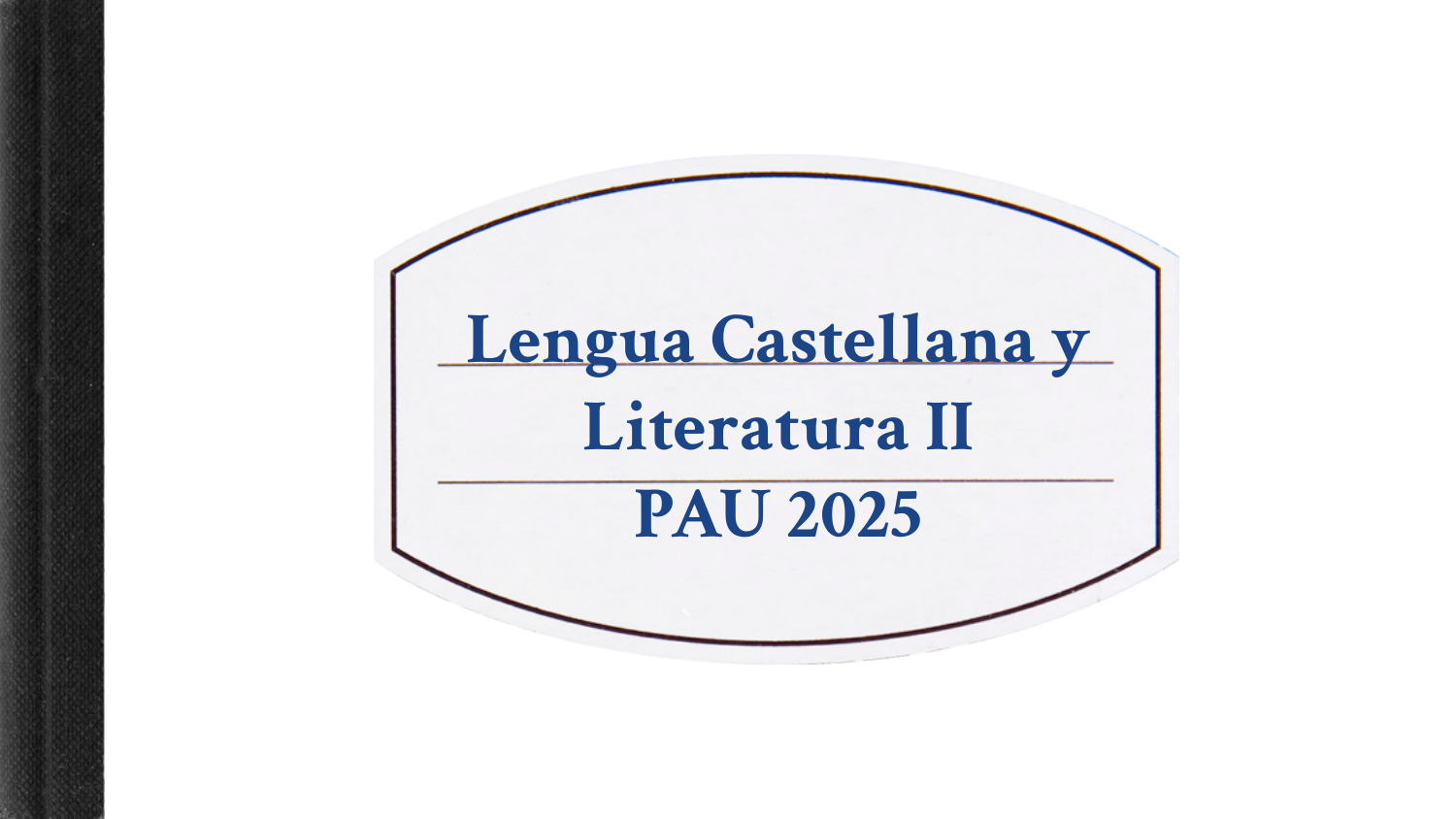

# Lengua Castellana y Literatura II PAU 2025